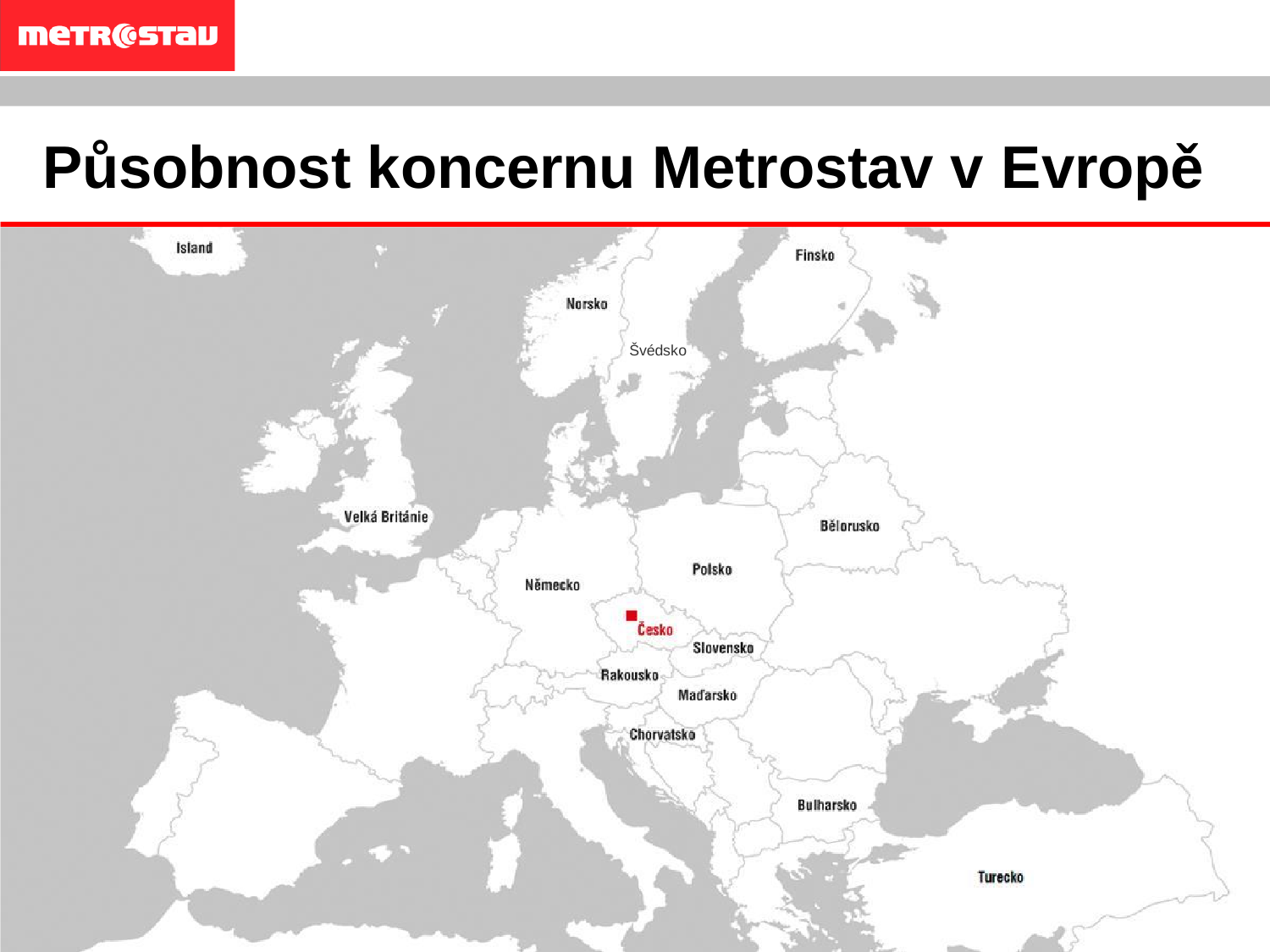

OBSAH	INFORMACE O SPOLEČNOSTI	REFERENČNÍ STAVBY	KONTAKT

# Působnost koncernu Metrostav v Evropě

Švédsko